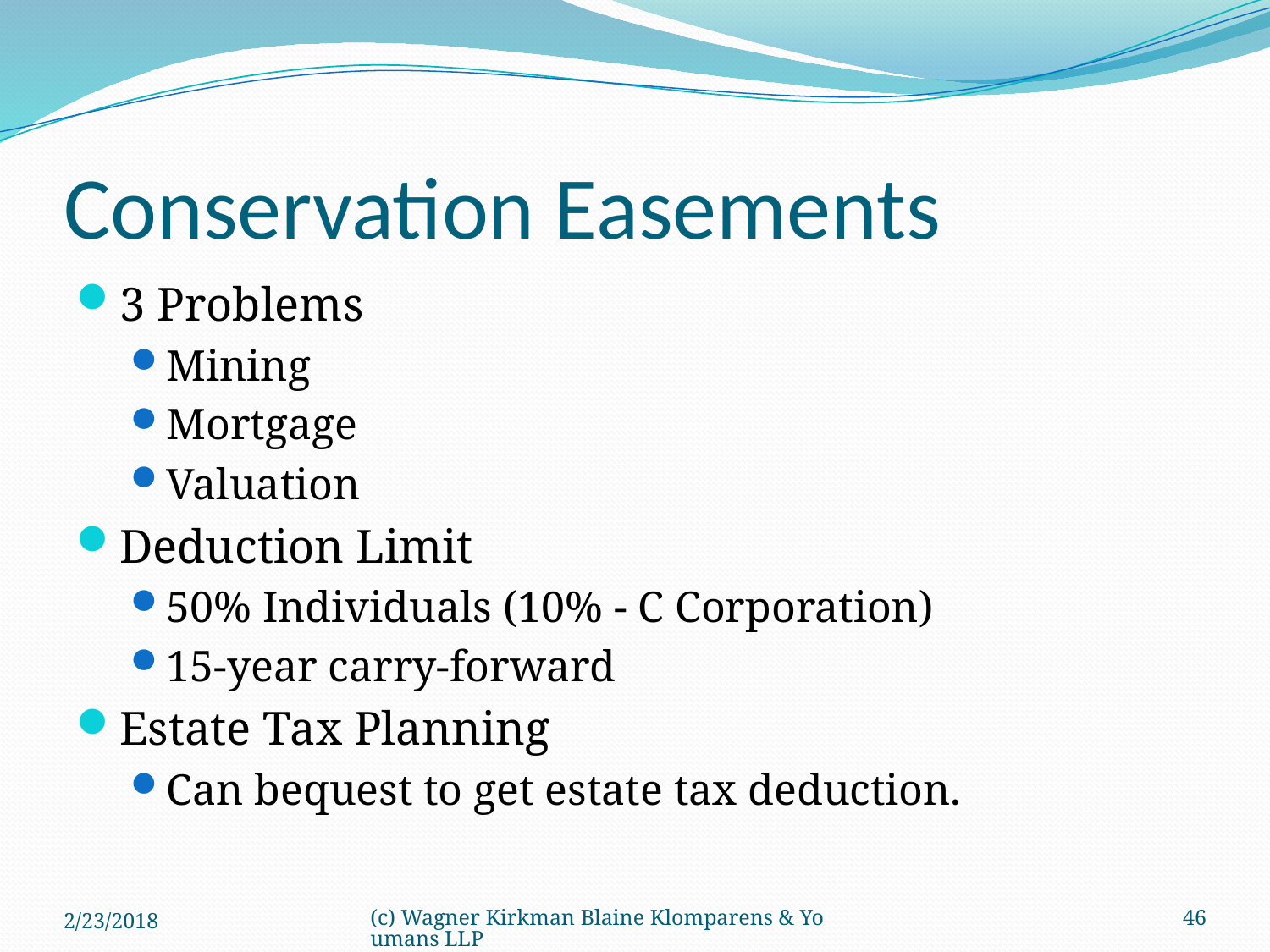

# Conservation Easements
3 Problems
Mining
Mortgage
Valuation
Deduction Limit
50% Individuals (10% - C Corporation)
15-year carry-forward
Estate Tax Planning
Can bequest to get estate tax deduction.
2/23/2018
(c) Wagner Kirkman Blaine Klomparens & Youmans LLP
46